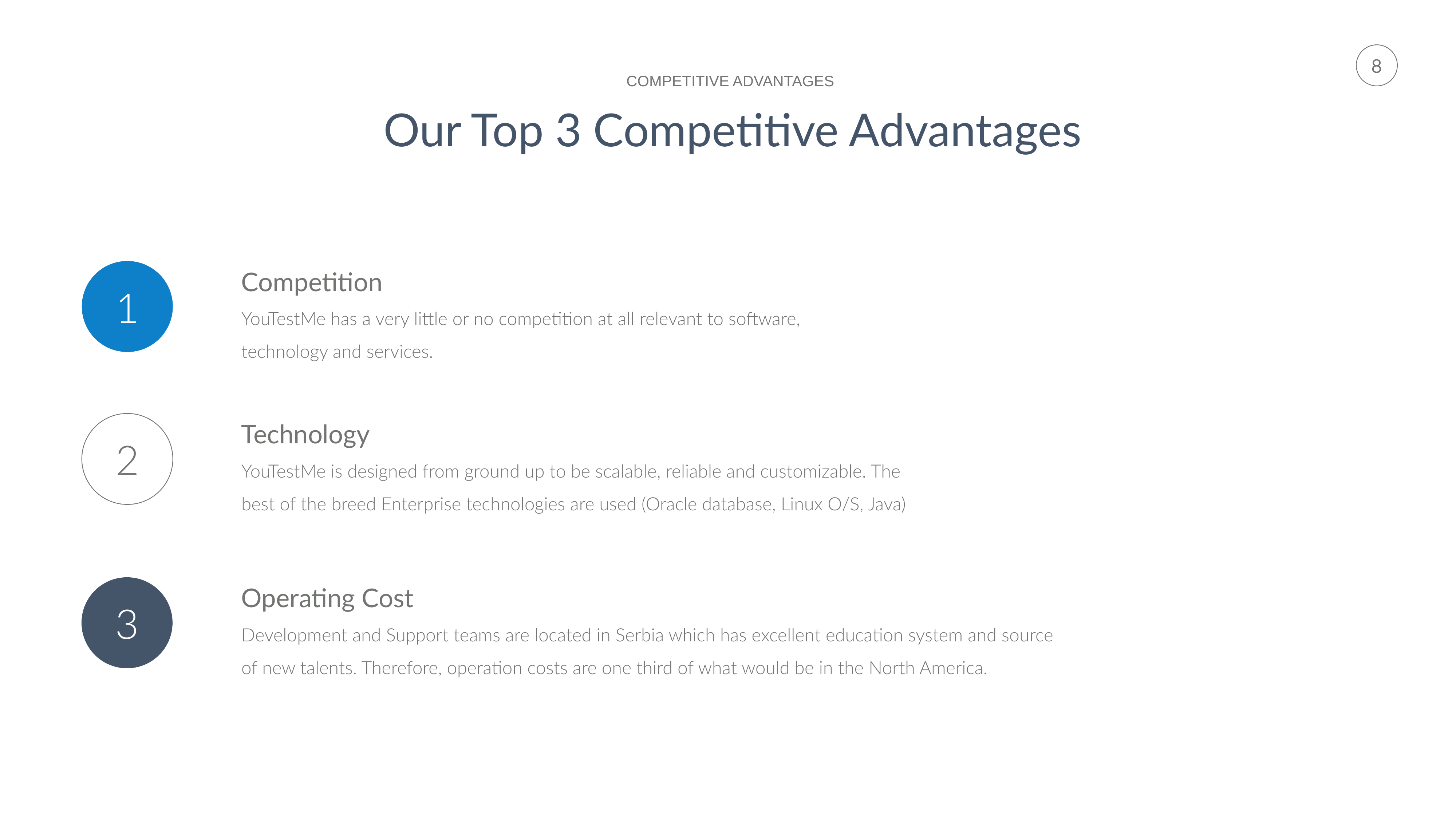

COMPETITIVE ADVANTAGES
Our Top 3 Competitive Advantages
Competition
YouTestMe has a very little or no competition at all relevant to software, technology and services.
1
Technology
YouTestMe is designed from ground up to be scalable, reliable and customizable. The best of the breed Enterprise technologies are used (Oracle database, Linux O/S, Java)
2
Operating Cost
Development and Support teams are located in Serbia which has excellent education system and source of new talents. Therefore, operation costs are one third of what would be in the North America.
3